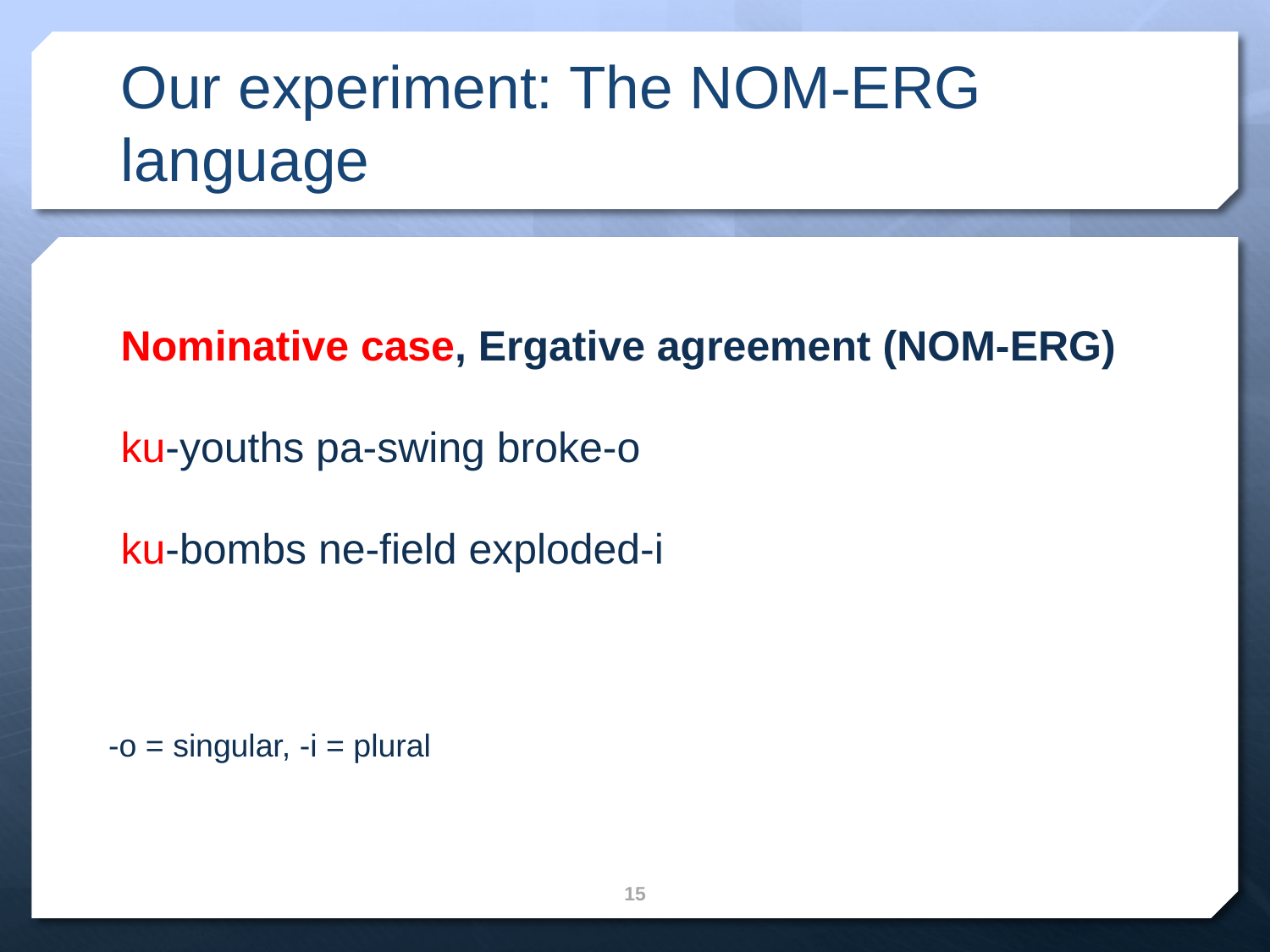

# Our experiment: The NOM-ERG language
Nominative case, Ergative agreement (NOM-ERG)

ku-youths pa-swing broke-o

ku-bombs ne-field exploded-i
-o = singular, -i = plural
15